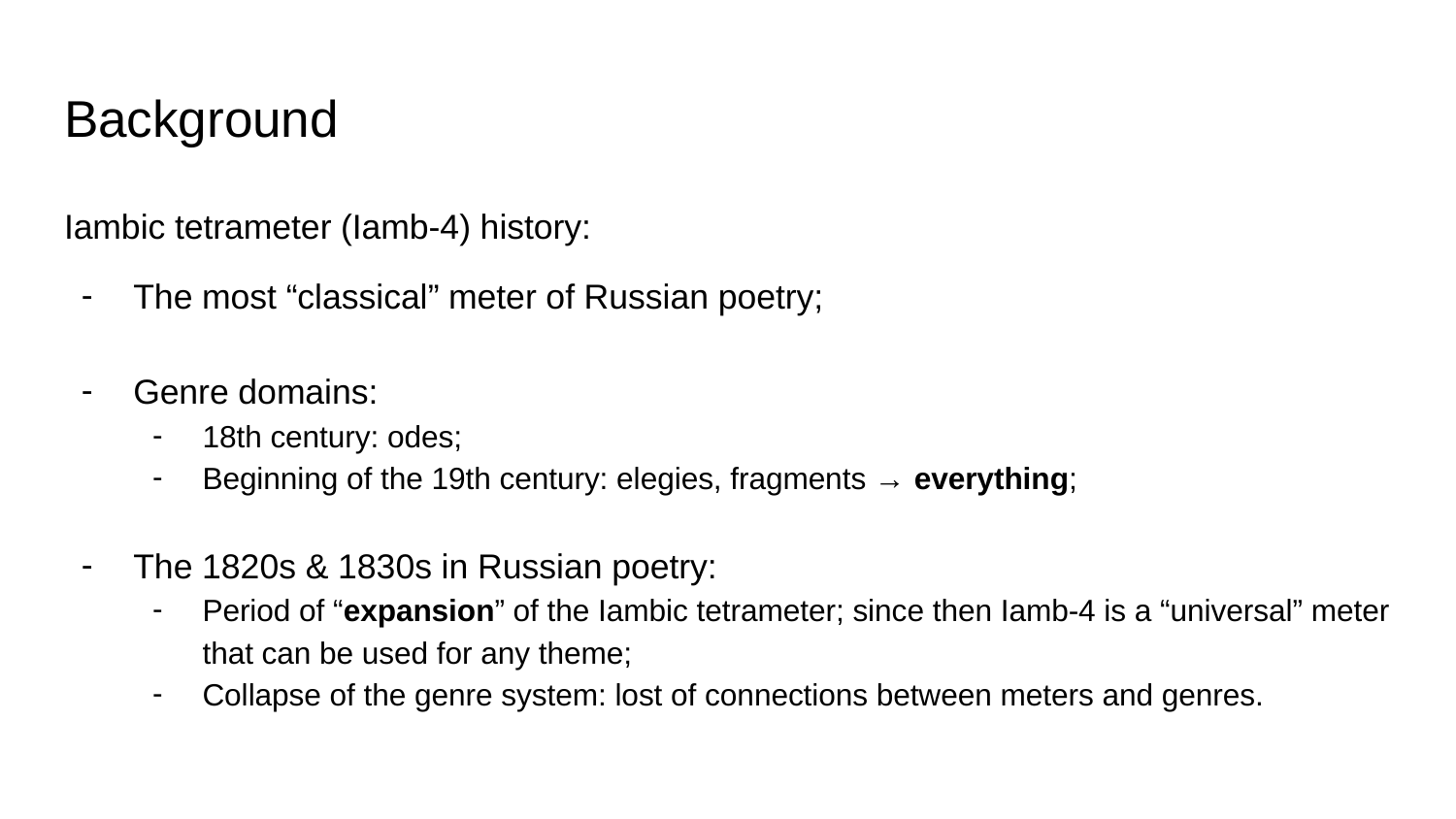

# Background
Iambic tetrameter (Iamb-4) history:
The most “classical” meter of Russian poetry;
Genre domains:
18th century: odes;
Beginning of the 19th century: elegies, fragments → everything;
The 1820s & 1830s in Russian poetry:
Period of “expansion” of the Iambic tetrameter; since then Iamb-4 is a “universal” meter that can be used for any theme;
Collapse of the genre system: lost of connections between meters and genres.